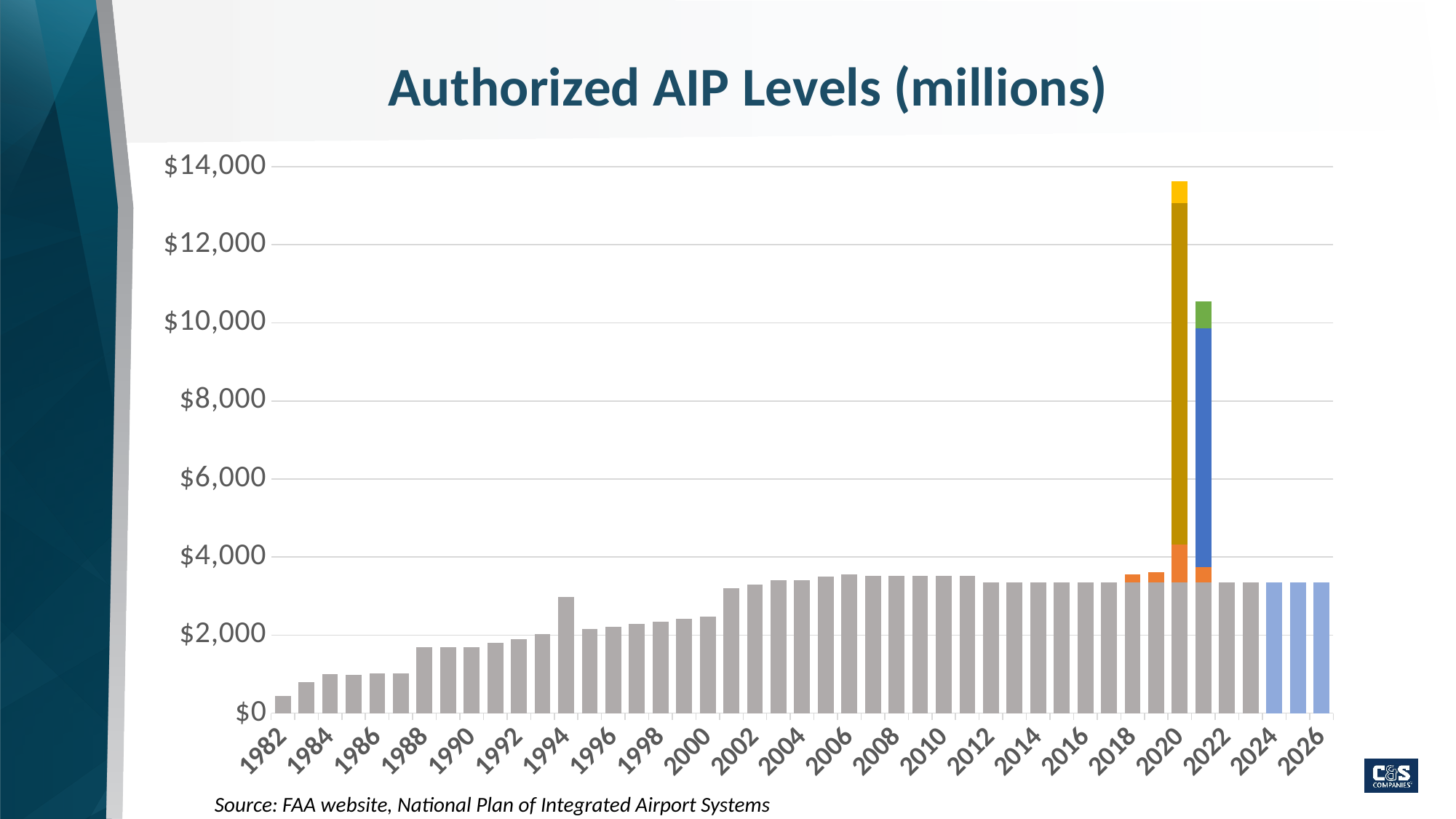

### Chart: Authorized AIP Levels (millions)

| Category | AIP | Supplemental AIP | CARES General | CARES Local Match | COVID Relief General | COVID Relief Local Match |
|---|---|---|---|---|---|---|
| 1982 | 450.0 | None | None | None | None | None |
| 1983 | 800.0 | None | None | None | None | None |
| 1984 | 993.5 | None | None | None | None | None |
| 1985 | 987.0 | None | None | None | None | None |
| 1986 | 1017.0 | None | None | None | None | None |
| 1987 | 1017.2 | None | None | None | None | None |
| 1988 | 1700.0 | None | None | None | None | None |
| 1989 | 1700.0 | None | None | None | None | None |
| 1990 | 1700.0 | None | None | None | None | None |
| 1991 | 1800.0 | None | None | None | None | None |
| 1992 | 1900.0 | None | None | None | None | None |
| 1993 | 2025.0 | None | None | None | None | None |
| 1994 | 2970.3 | None | None | None | None | None |
| 1995 | 2161.0 | None | None | None | None | None |
| 1996 | 2214.0 | None | None | None | None | None |
| 1997 | 2280.0 | None | None | None | None | None |
| 1998 | 2347.0 | None | None | None | None | None |
| 1999 | 2410.0 | None | None | None | None | None |
| 2000 | 2475.0 | None | None | None | None | None |
| 2001 | 3200.0 | None | None | None | None | None |
| 2002 | 3300.0 | None | None | None | None | None |
| 2003 | 3400.0 | None | None | None | None | None |
| 2004 | 3400.0 | None | None | None | None | None |
| 2005 | 3500.0 | None | None | None | None | None |
| 2006 | 3550.0 | None | None | None | None | None |
| 2007 | 3515.0 | None | None | None | None | None |
| 2008 | 3515.0 | None | None | None | None | None |
| 2009 | 3515.0 | None | None | None | None | None |
| 2010 | 3515.0 | None | None | None | None | None |
| 2011 | 3515.0 | None | None | None | None | None |
| 2012 | 3350.0 | None | None | None | None | None |
| 2013 | 3350.0 | None | None | None | None | None |
| 2014 | 3350.0 | None | None | None | None | None |
| 2015 | 3350.0 | None | None | None | None | None |
| 2016 | 3350.0 | None | None | None | None | None |
| 2017 | 3350.0 | None | None | None | None | None |
| 2018 | 3350.0 | 205.5 | None | None | None | None |
| 2019 | 3350.0 | 261.1 | None | None | None | None |
| 2020 | 3350.0 | 967.8 | 8747.3 | 556.3 | None | None |
| 2021 | 3350.0 | 388.5 | None | None | 6119.5 | 697.3 |
| 2022 | 3350.0 | None | None | None | None | None |
| 2023 | 3350.0 | None | None | None | None | None |
| 2024 | 3350.0 | None | None | None | None | None |
| 2025 | 3350.0 | None | None | None | None | None |
| 2026 | 3350.0 | None | None | None | None | None |
Source: FAA website, National Plan of Integrated Airport Systems